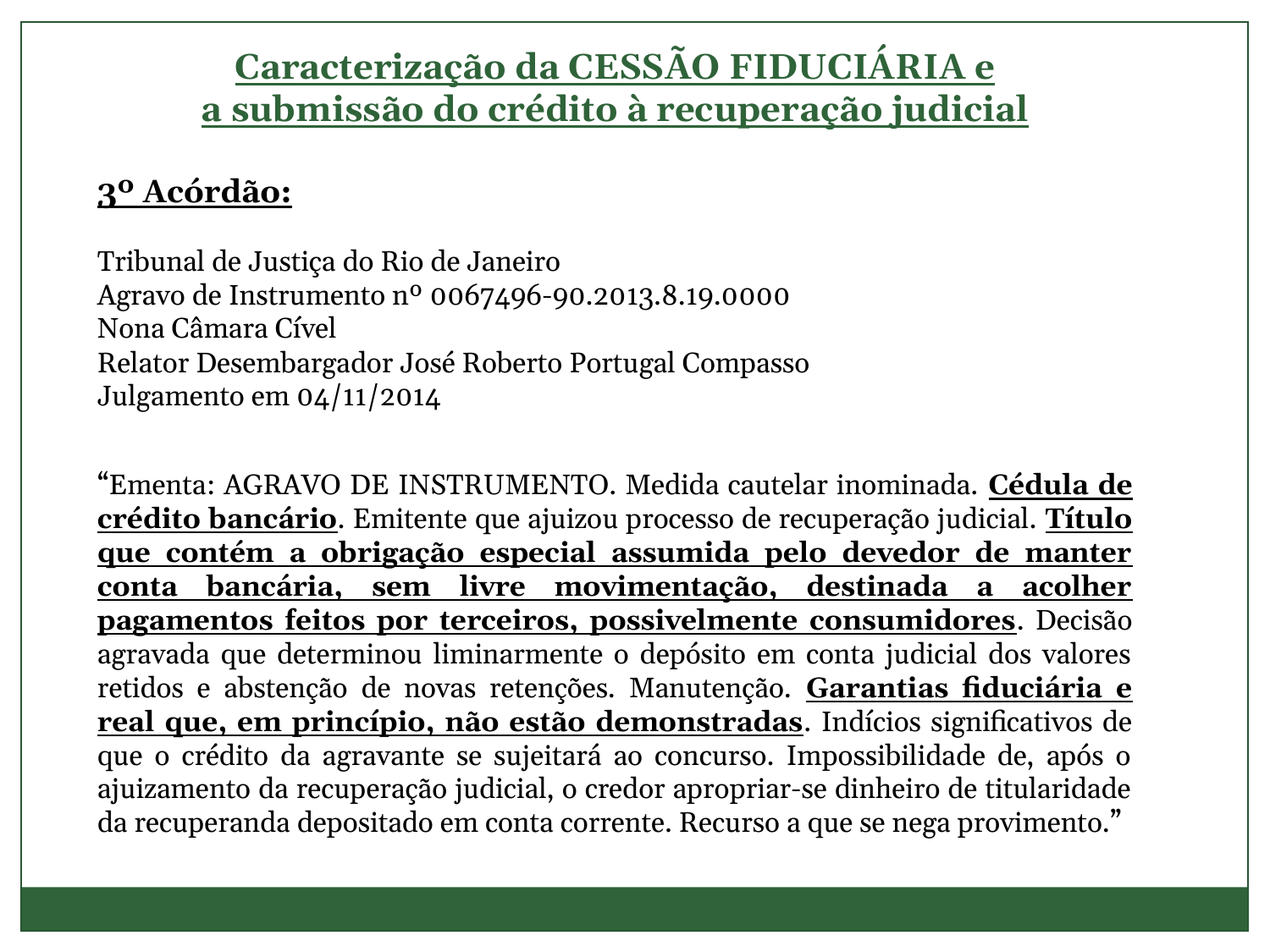

Caracterização da CESSÃO FIDUCIÁRIA e
a submissão do crédito à recuperação judicial

3º Acórdão:

Tribunal de Justiça do Rio de Janeiro
Agravo de Instrumento nº 0067496-90.2013.8.19.0000
Nona Câmara Cível
Relator Desembargador José Roberto Portugal Compasso
Julgamento em 04/11/2014

“Ementa: AGRAVO DE INSTRUMENTO. Medida cautelar inominada. Cédula de crédito bancário. Emitente que ajuizou processo de recuperação judicial. Título que contém a obrigação especial assumida pelo devedor de manter conta bancária, sem livre movimentação, destinada a acolher pagamentos feitos por terceiros, possivelmente consumidores. Decisão agravada que determinou liminarmente o depósito em conta judicial dos valores retidos e abstenção de novas retenções. Manutenção. Garantias fiduciária e real que, em princípio, não estão demonstradas. Indícios significativos de que o crédito da agravante se sujeitará ao concurso. Impossibilidade de, após o ajuizamento da recuperação judicial, o credor apropriar-se dinheiro de titularidade da recuperanda depositado em conta corrente. Recurso a que se nega provimento.”